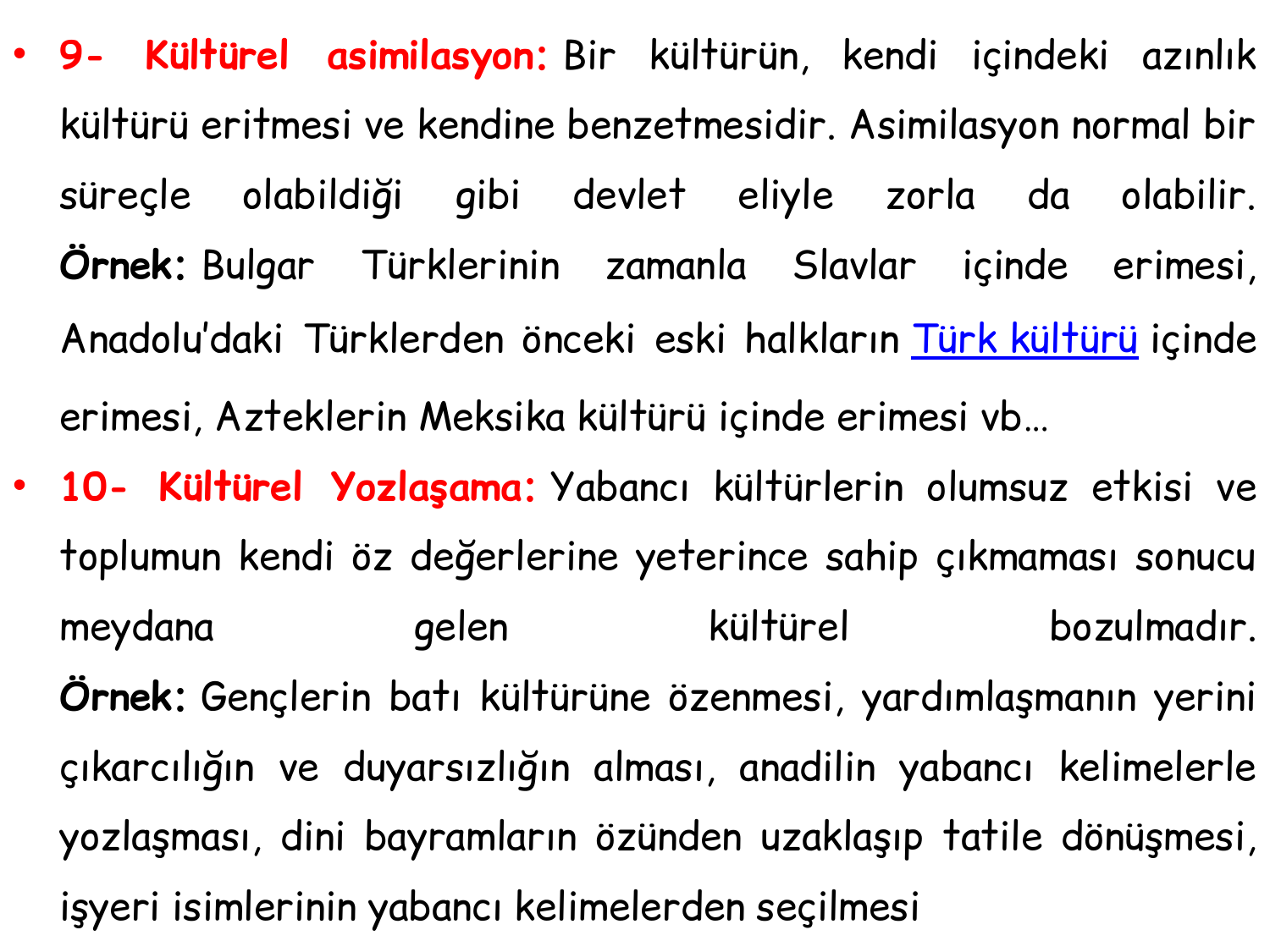

9- Kültürel asimilasyon: Bir kültürün, kendi içindeki azınlık kültürü eritmesi ve kendine benzetmesidir. Asimilasyon normal bir süreçle olabildiği gibi devlet eliyle zorla da olabilir.
Örnek: Bulgar Türklerinin zamanla Slavlar içinde erimesi, Anadolu’daki Türklerden önceki eski halkların Türk kültürü içinde erimesi, Azteklerin Meksika kültürü içinde erimesi vb…
10- Kültürel Yozlaşama: Yabancı kültürlerin olumsuz etkisi ve toplumun kendi öz değerlerine yeterince sahip çıkmaması sonucu meydana gelen kültürel bozulmadır.
Örnek: Gençlerin batı kültürüne özenmesi, yardımlaşmanın yerini çıkarcılığın ve duyarsızlığın alması, anadilin yabancı kelimelerle yozlaşması, dini bayramların özünden uzaklaşıp tatile dönüşmesi, işyeri isimlerinin yabancı kelimelerden seçilmesi